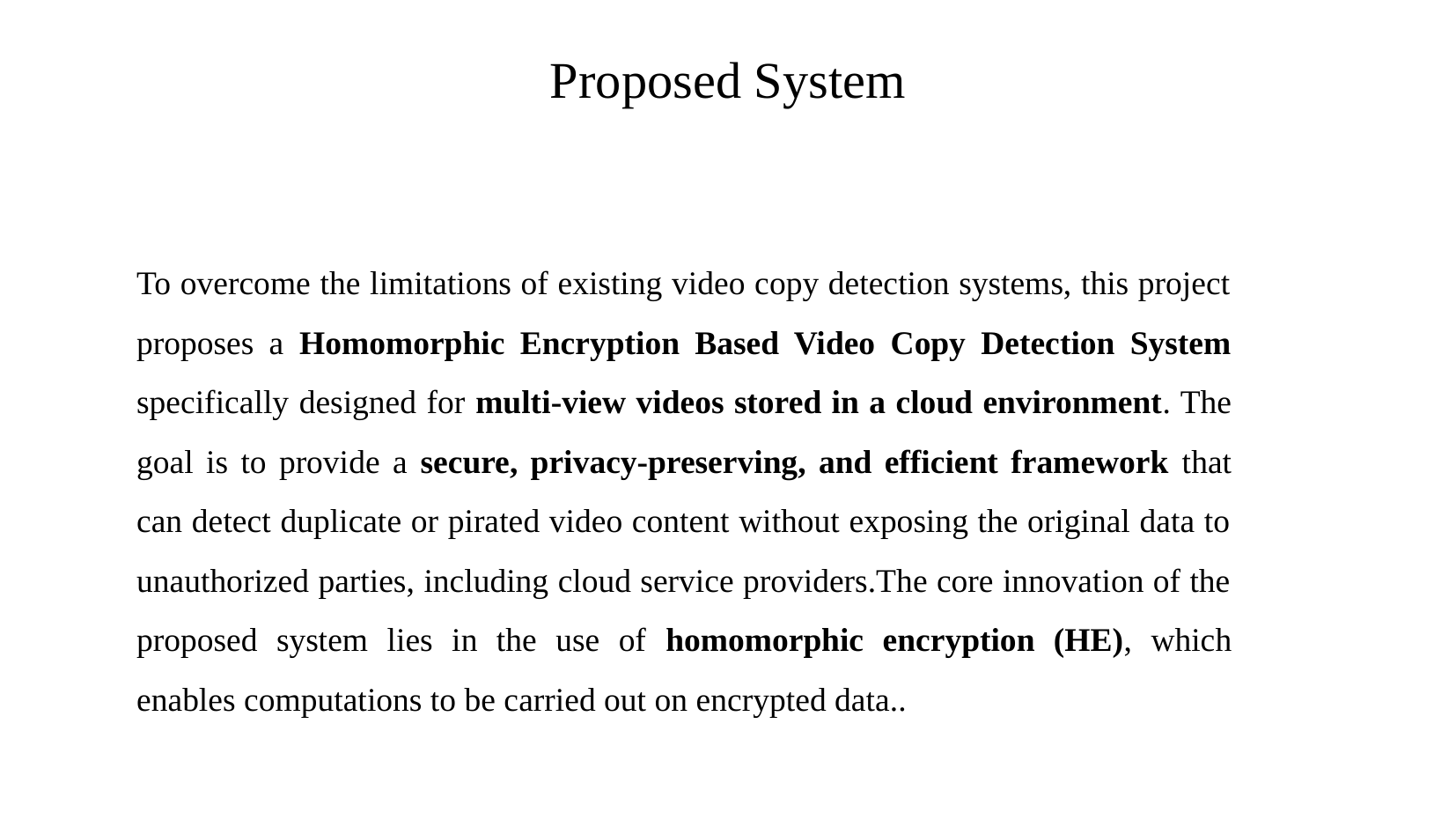

Proposed System
To overcome the limitations of existing video copy detection systems, this project proposes a Homomorphic Encryption Based Video Copy Detection System specifically designed for multi-view videos stored in a cloud environment. The goal is to provide a secure, privacy-preserving, and efficient framework that can detect duplicate or pirated video content without exposing the original data to unauthorized parties, including cloud service providers.The core innovation of the proposed system lies in the use of homomorphic encryption (HE), which enables computations to be carried out on encrypted data..